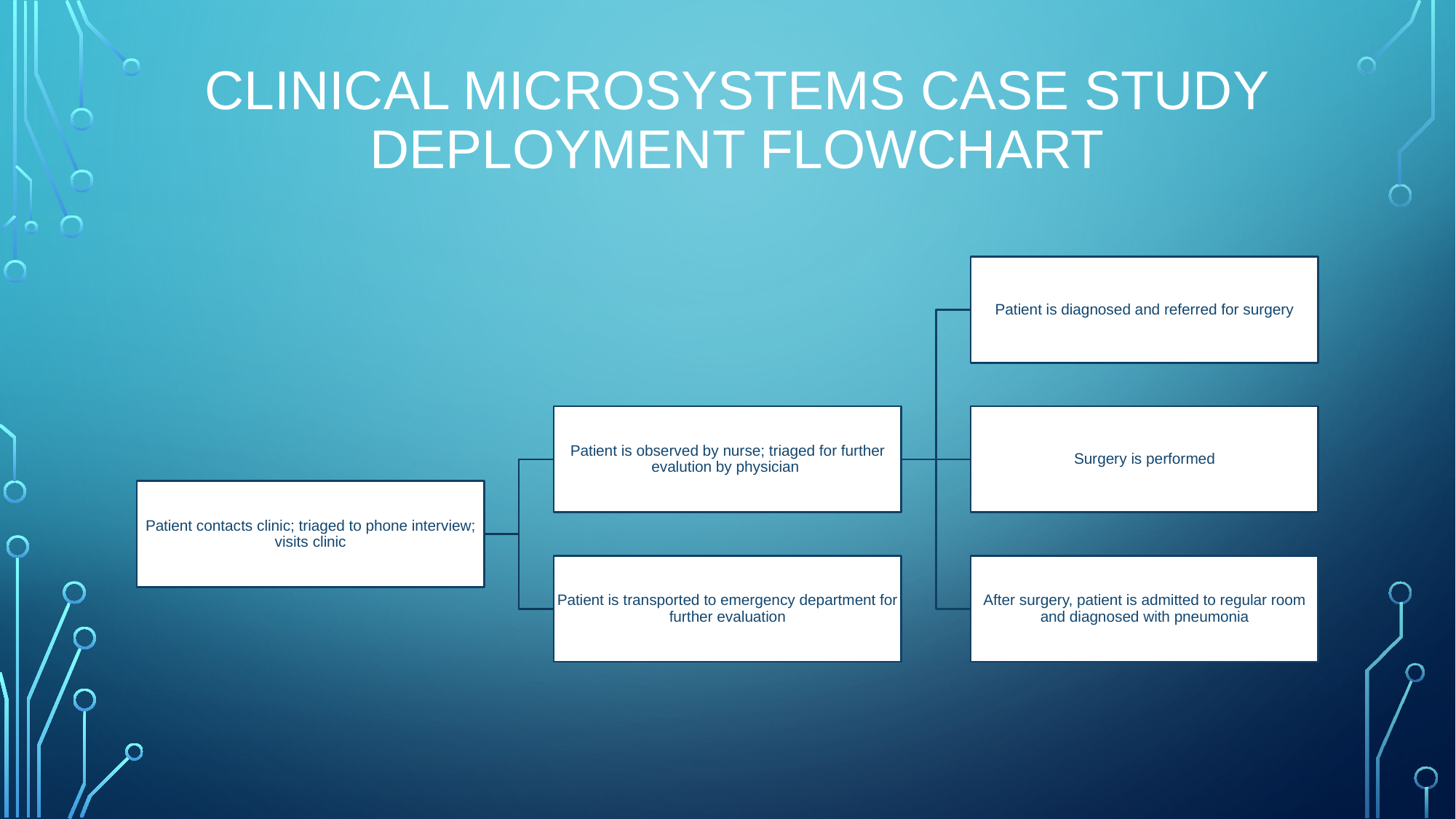

# Clinical microsystems Case study Deployment Flowchart
Patient contacts clinic; triaged to phone interview; visits clinic
Patient is observed by nurse; triaged for further evalution by physician
Patient is diagnosed and referred for surgery
Surgery is performed
After surgery, patient is admitted to regular room and diagnosed with pneumonia
Patient is transported to emergency department for further evaluation